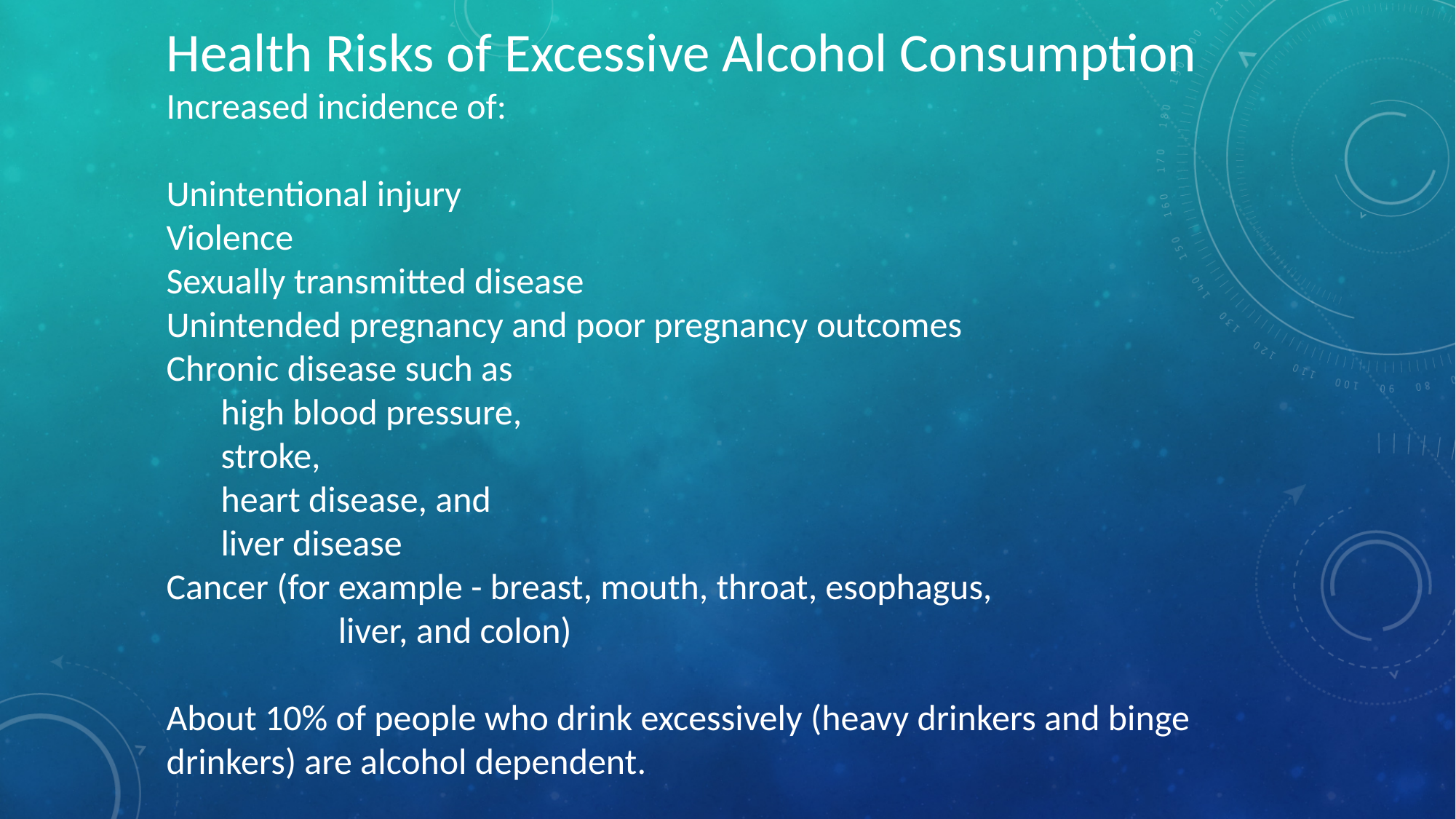

Health Risks of Excessive Alcohol Consumption
Increased incidence of:

Unintentional injury
Violence
Sexually transmitted disease
Unintended pregnancy and poor pregnancy outcomes
Chronic disease such as
high blood pressure,
stroke,
heart disease, and
liver disease
Cancer (for example - breast, mouth, throat, esophagus,
                     liver, and colon)

About 10% of people who drink excessively (heavy drinkers and binge drinkers) are alcohol dependent.